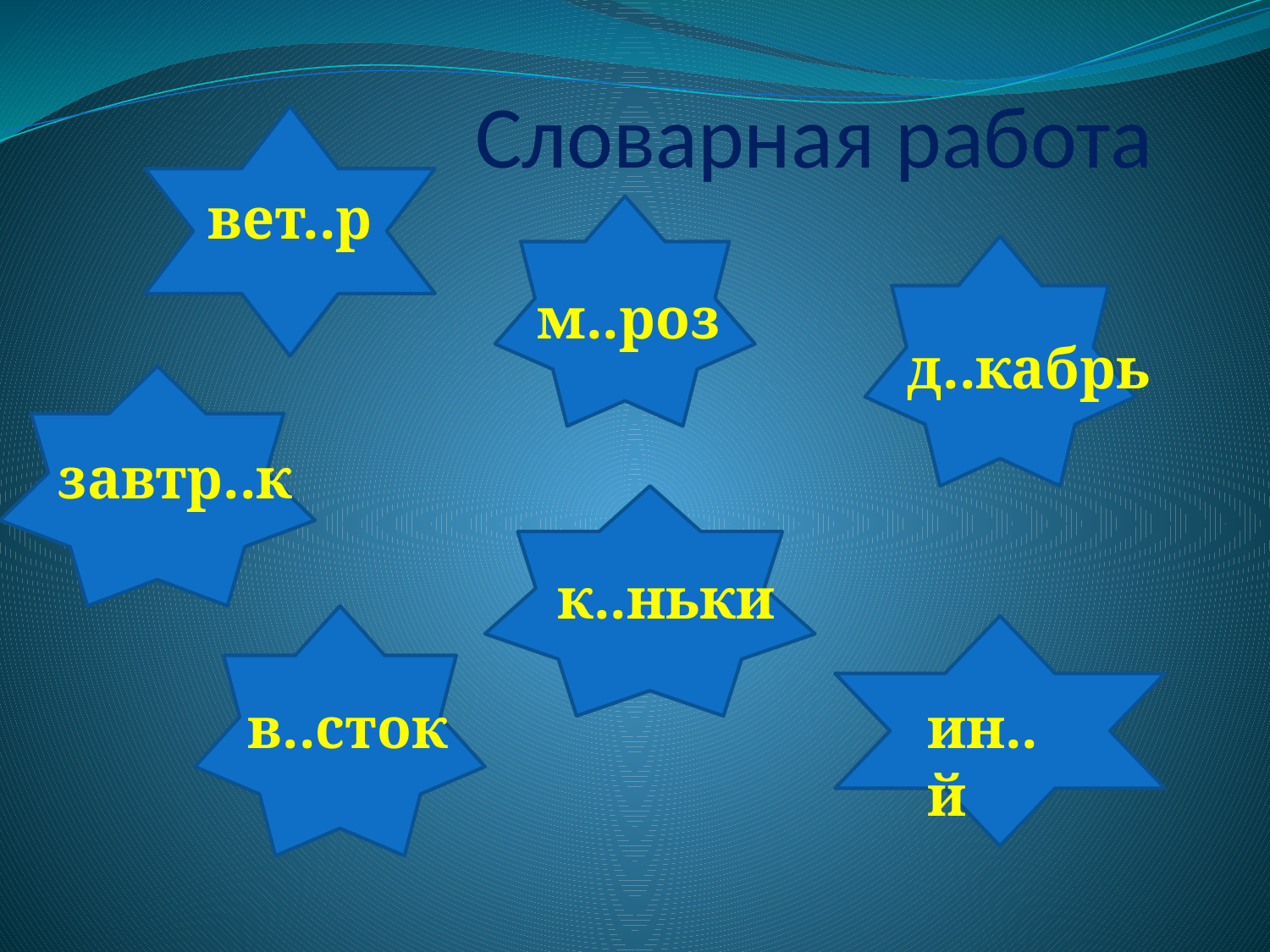

# Словарная работа

вет..р

м..роз
д..кабрь

завтр..к

к..ньки

в..сток
ин..й